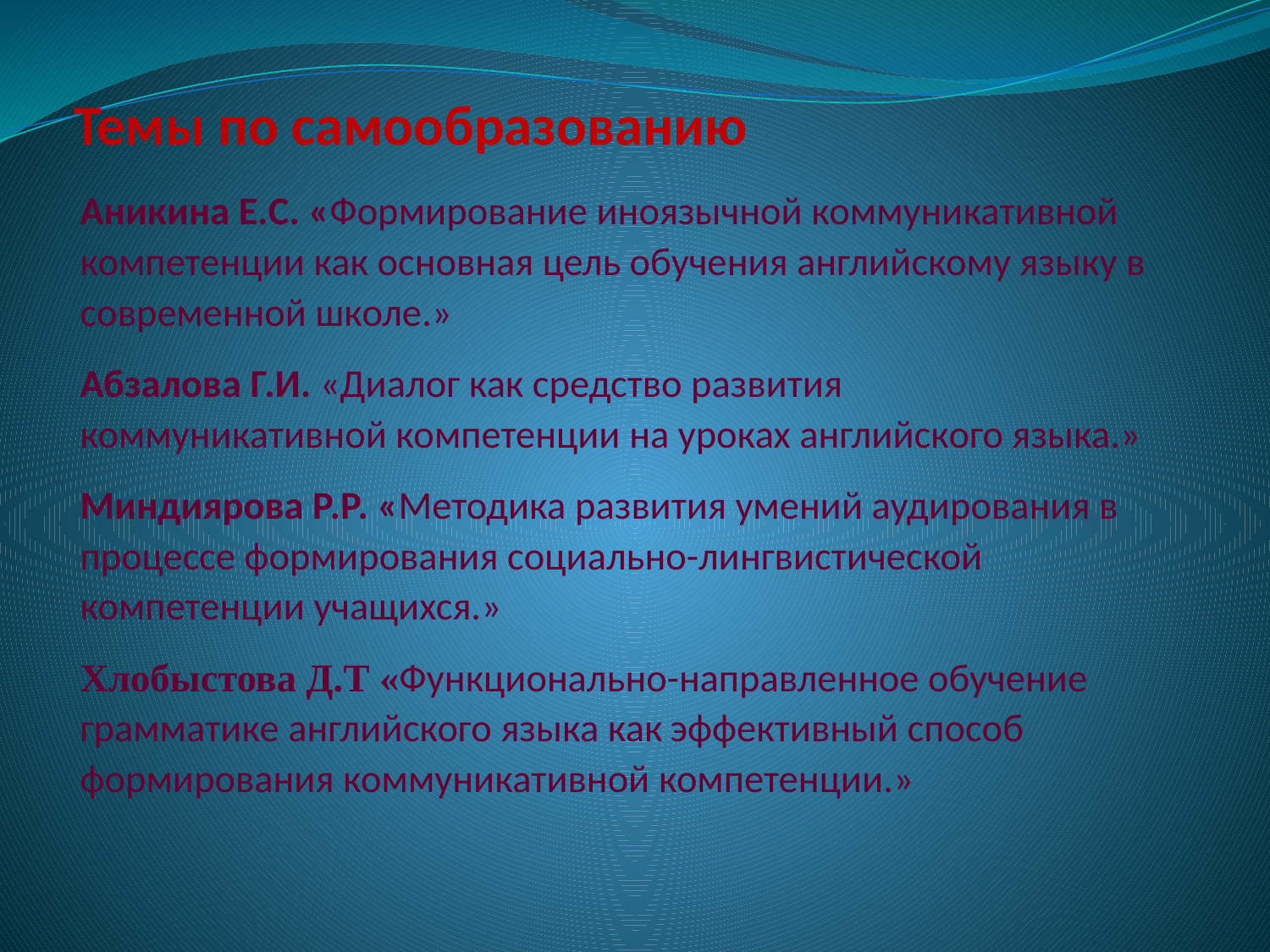

# Темы по самообразованию
Аникина Е.С. «Формирование иноязычной коммуникативной компетенции как основная цель обучения английскому языку в современной школе.»
Абзалова Г.И. «Диалог как средство развития коммуникативной компетенции на уроках английского языка.»
Миндиярова Р.Р. «Методика развития умений аудирования в процессе формирования социально-лингвистической компетенции учащихся.»
Хлобыстова Д.Т «Функционально-направленное обучение грамматике английского языка как эффективный способ формирования коммуникативной компетенции.»